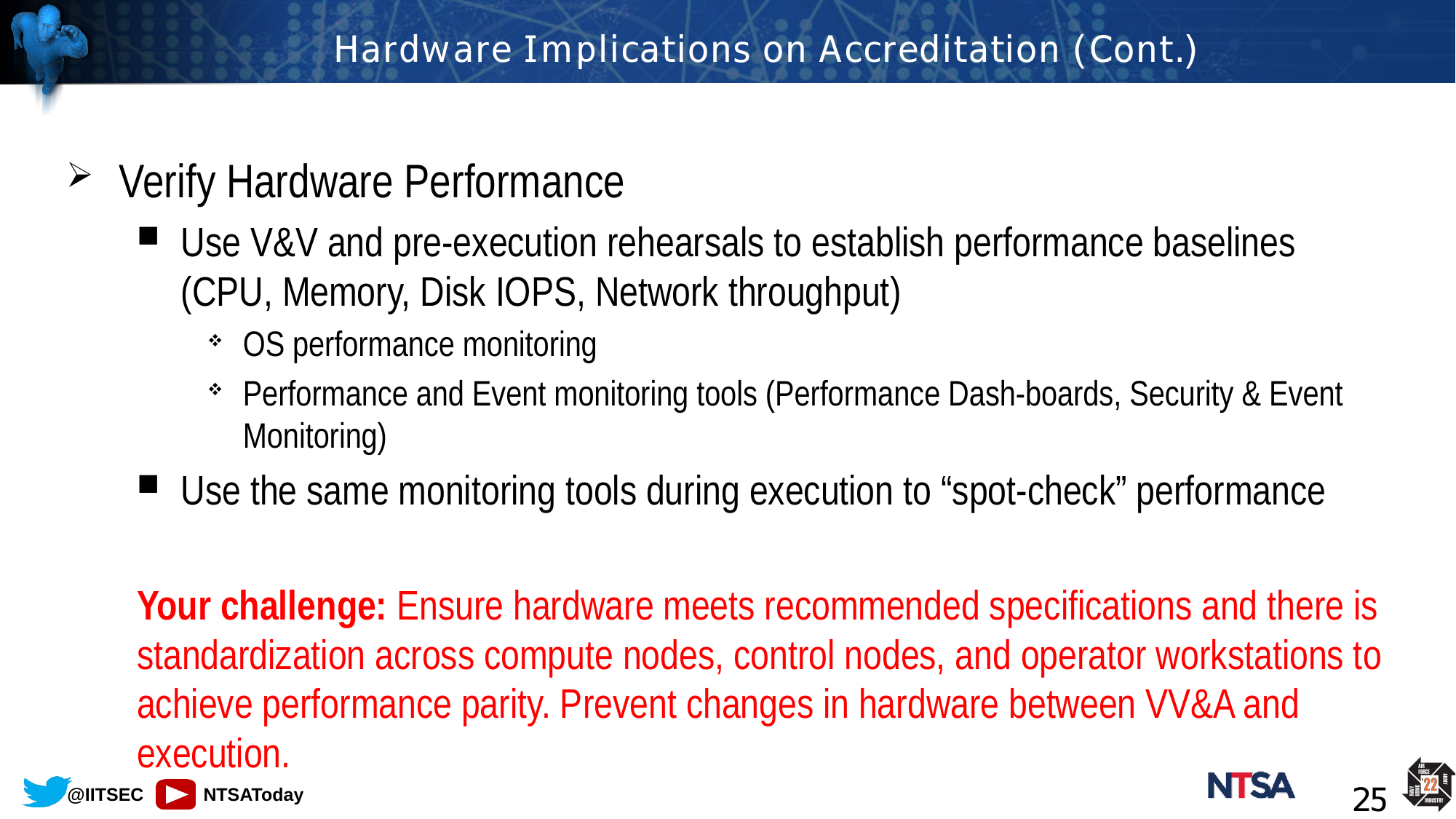

# Hardware Implications on Accreditation (Cont.)

Verify Hardware Performance
Use V&V and pre-execution rehearsals to establish performance baselines (CPU, Memory, Disk IOPS, Network throughput)
OS performance monitoring
Performance and Event monitoring tools (Performance Dash-boards, Security & Event Monitoring)
Use the same monitoring tools during execution to “spot-check” performance

Your challenge: Ensure hardware meets recommended specifications and there is standardization across compute nodes, control nodes, and operator workstations to achieve performance parity. Prevent changes in hardware between VV&A and execution.
25